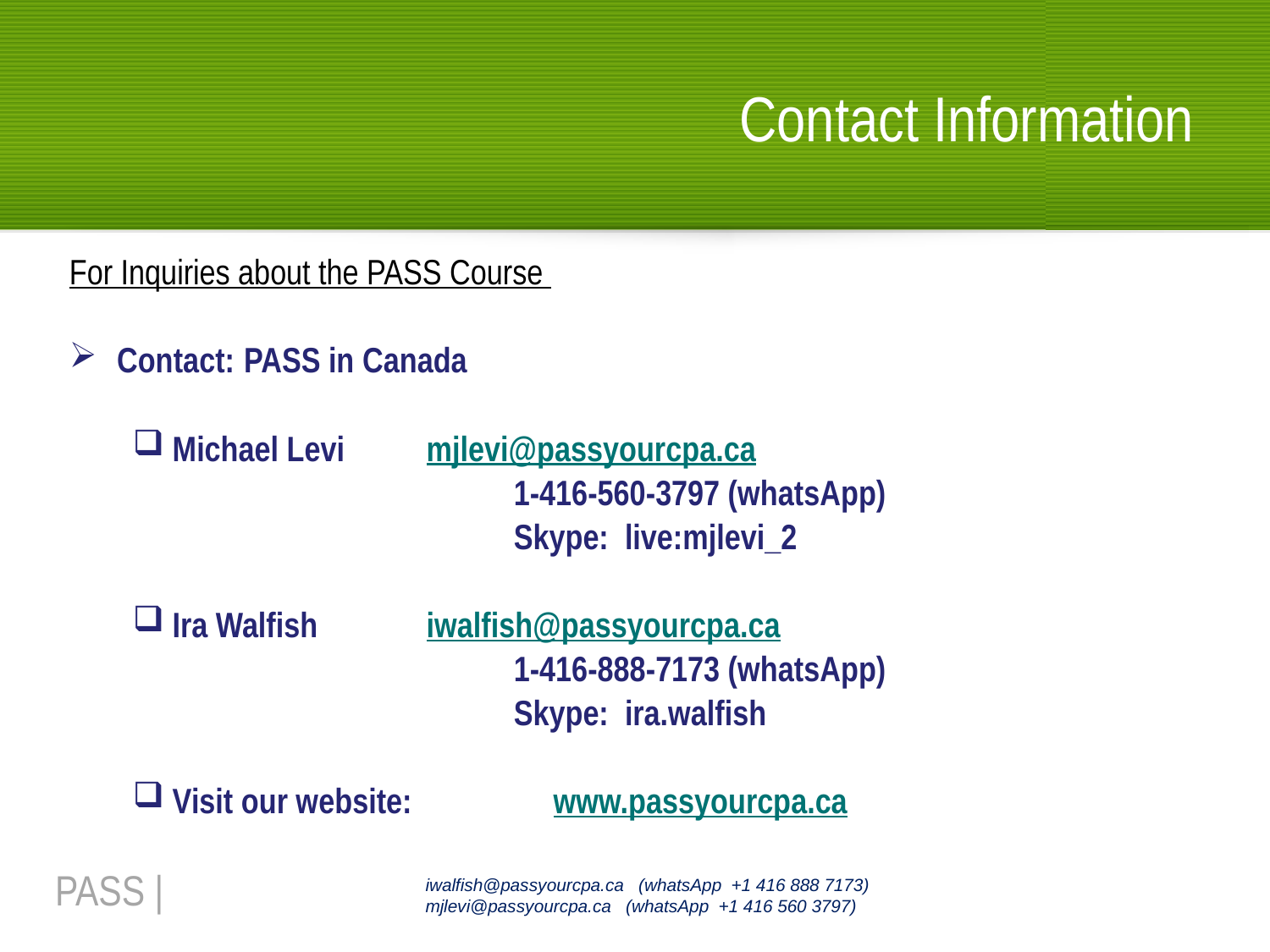

# Contact Information
For Inquiries about the PASS Course

Contact:	PASS in Canada

Michael Levi   	mjlevi@passyourcpa.ca
		1-416-560-3797 (whatsApp)
		Skype:  live:mjlevi_2

Ira Walfish 	iwalfish@passyourcpa.ca
		1-416-888-7173 (whatsApp)
		Skype:  ira.walfish

Visit our website:  	www.passyourcpa.ca